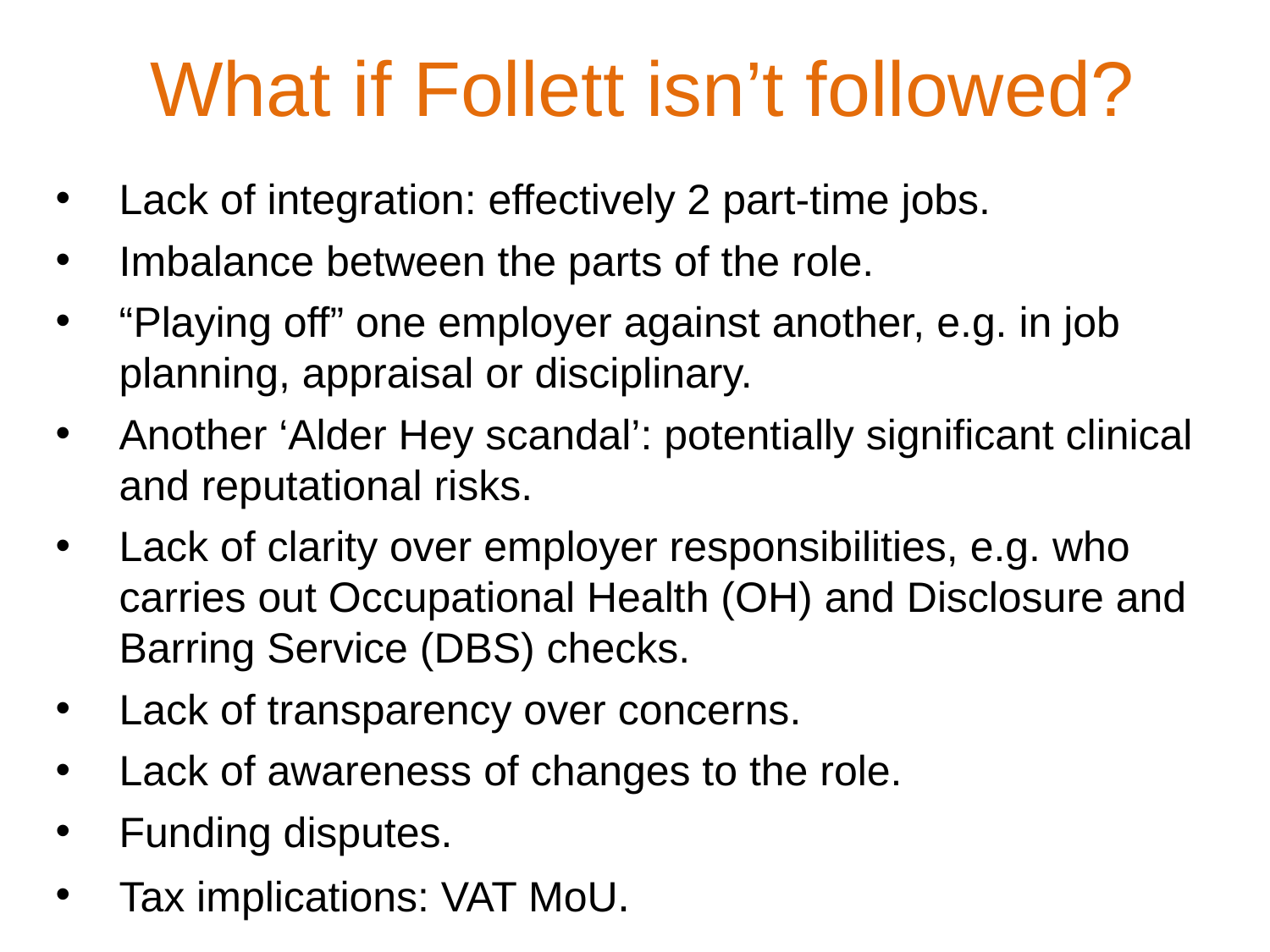

What if Follett isn’t followed?
Lack of integration: effectively 2 part-time jobs.
Imbalance between the parts of the role.
“Playing off” one employer against another, e.g. in job planning, appraisal or disciplinary.
Another ‘Alder Hey scandal’: potentially significant clinical and reputational risks.
Lack of clarity over employer responsibilities, e.g. who carries out Occupational Health (OH) and Disclosure and Barring Service (DBS) checks.
Lack of transparency over concerns.
Lack of awareness of changes to the role.
Funding disputes.
Tax implications: VAT MoU.